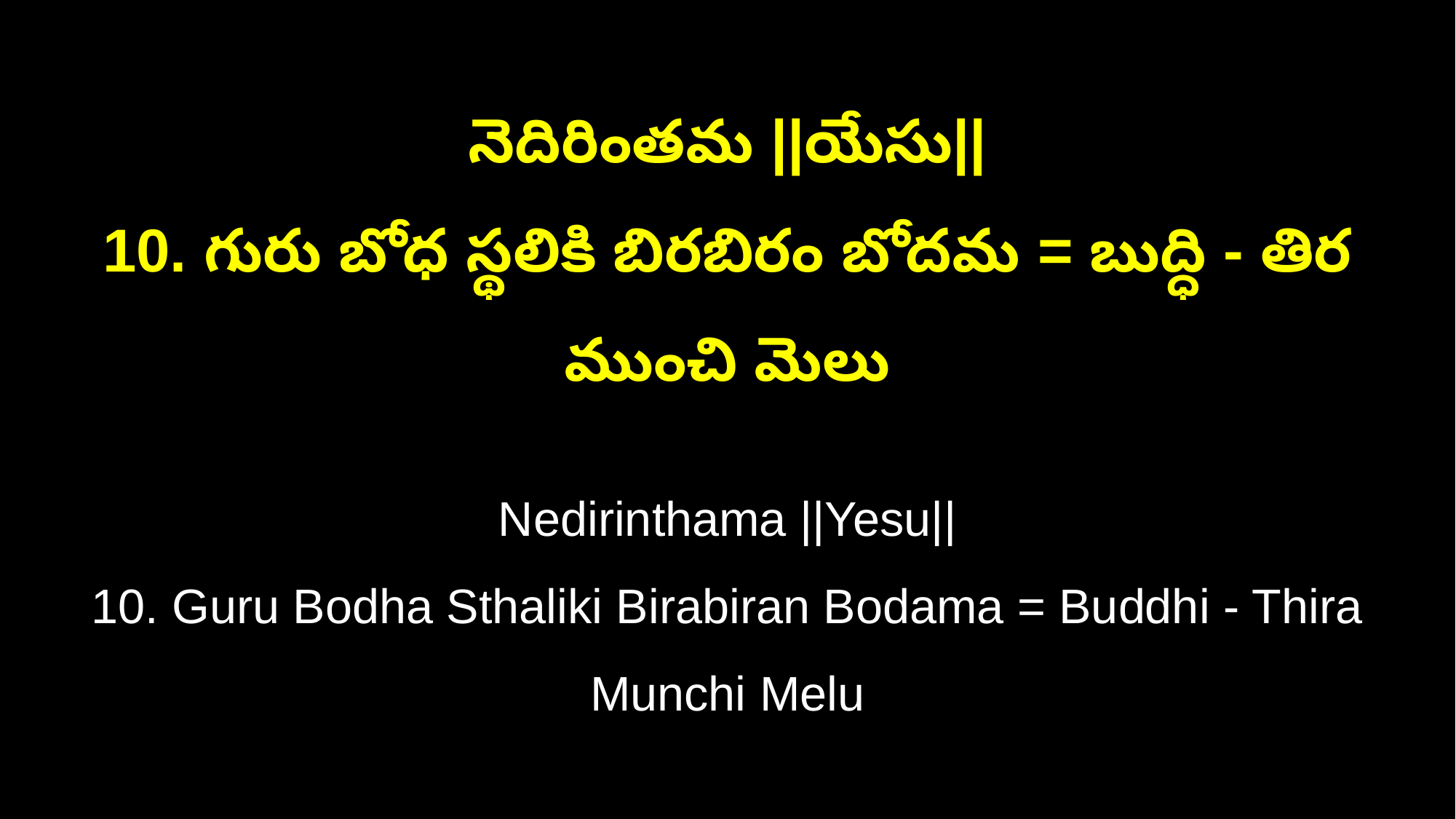

నెదిరింతమ ||యేసు||
10. గురు బోధ స్థలికి బిరబిరం బోదమ = బుద్ధి - తిర ముంచి మెలు
Nedirinthama ||Yesu||
10. Guru Bodha Sthaliki Birabiran Bodama = Buddhi - Thira Munchi Melu